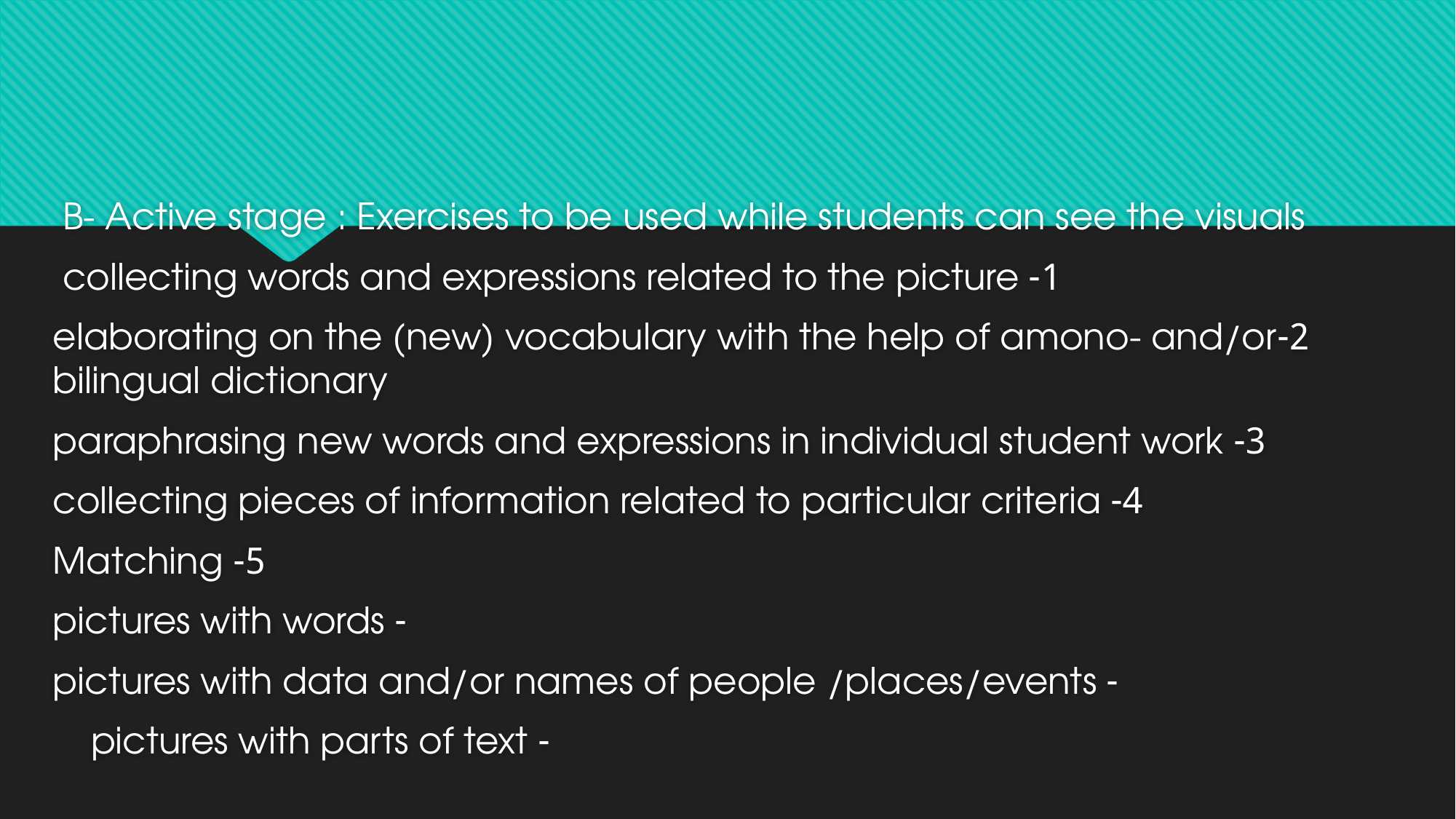

#
B- Active stage : Exercises to be used while students can see the visuals
1- collecting words and expressions related to the picture
2-elaborating on the (new) vocabulary with the help of amono- and/or bilingual dictionary
3- paraphrasing new words and expressions in individual student work
4- collecting pieces of information related to particular criteria
5- Matching
  - pictures with words
  - pictures with data and/or names of people /places/events
  - pictures with parts of text